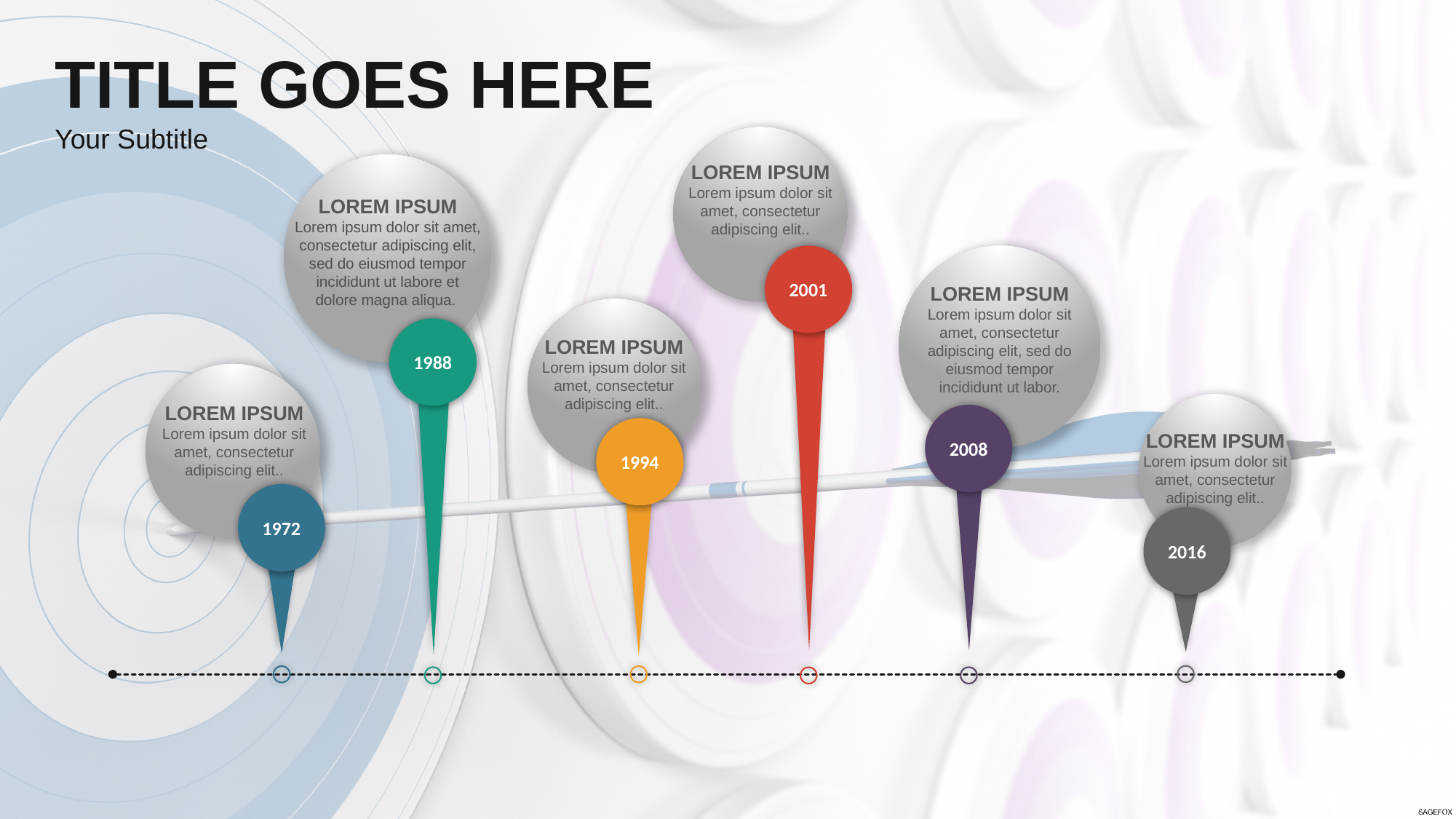

TITLE GOES HERE
Your Subtitle

LOREM IPSUM
Lorem ipsum dolor sit amet, consectetur adipiscing elit..

LOREM IPSUM
Lorem ipsum dolor sit amet, consectetur adipiscing elit, sed do eiusmod tempor incididunt ut labore et dolore magna aliqua.
2001

LOREM IPSUM
Lorem ipsum dolor sit amet, consectetur adipiscing elit, sed do eiusmod tempor incididunt ut labor.

LOREM IPSUM
Lorem ipsum dolor sit amet, consectetur adipiscing elit..
1988

LOREM IPSUM
Lorem ipsum dolor sit amet, consectetur adipiscing elit..

LOREM IPSUM
Lorem ipsum dolor sit amet, consectetur adipiscing elit..
2008
1994

1972

2016